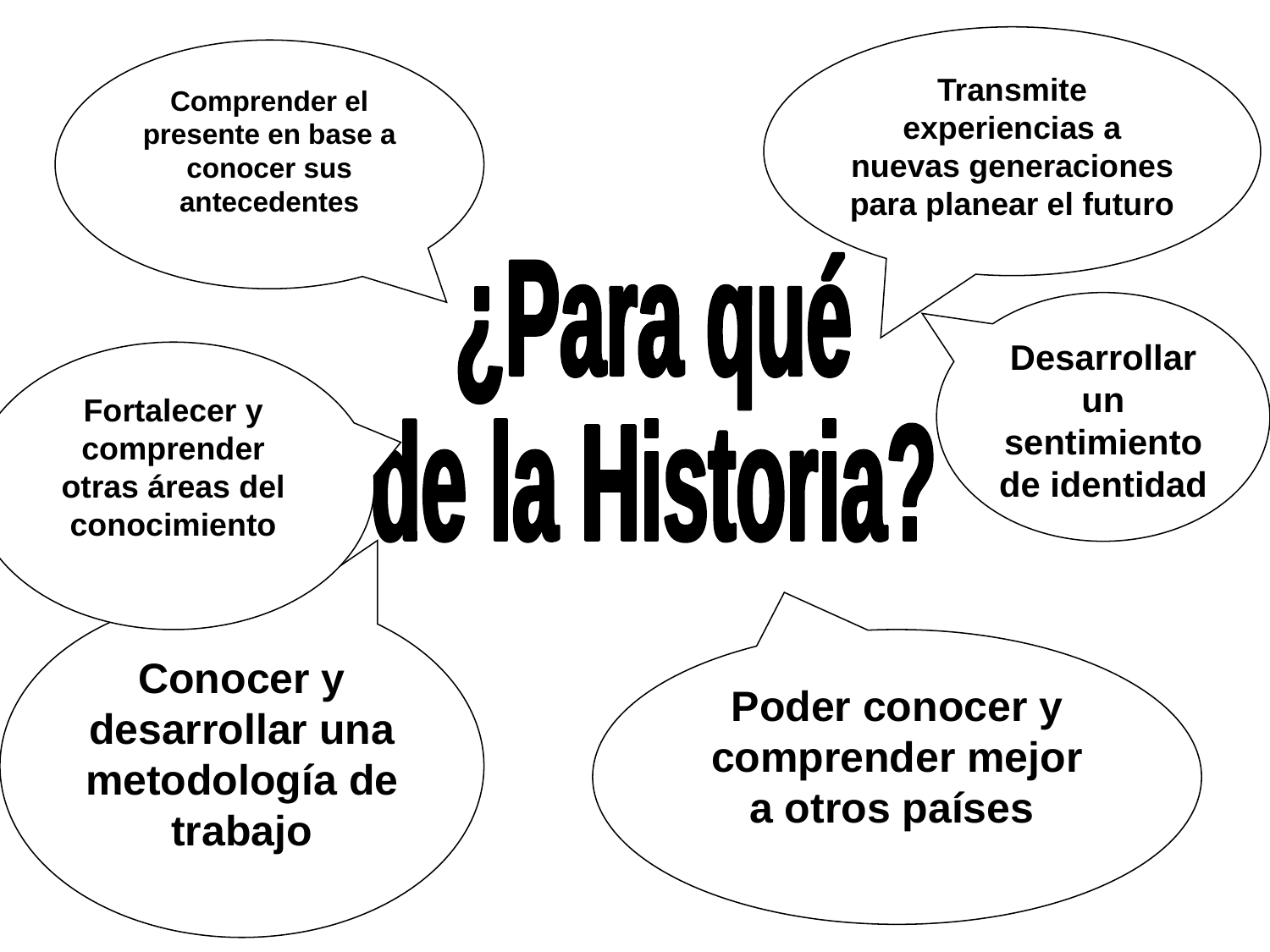

Transmite experiencias a nuevas generaciones para planear el futuro
Comprender el presente en base a conocer sus antecedentes
¿Para qué
de la Historia?
Desarrollar un sentimiento de identidad
Fortalecer y comprender otras áreas del conocimiento
Conocer y desarrollar una metodología de trabajo
Poder conocer y comprender mejor a otros países